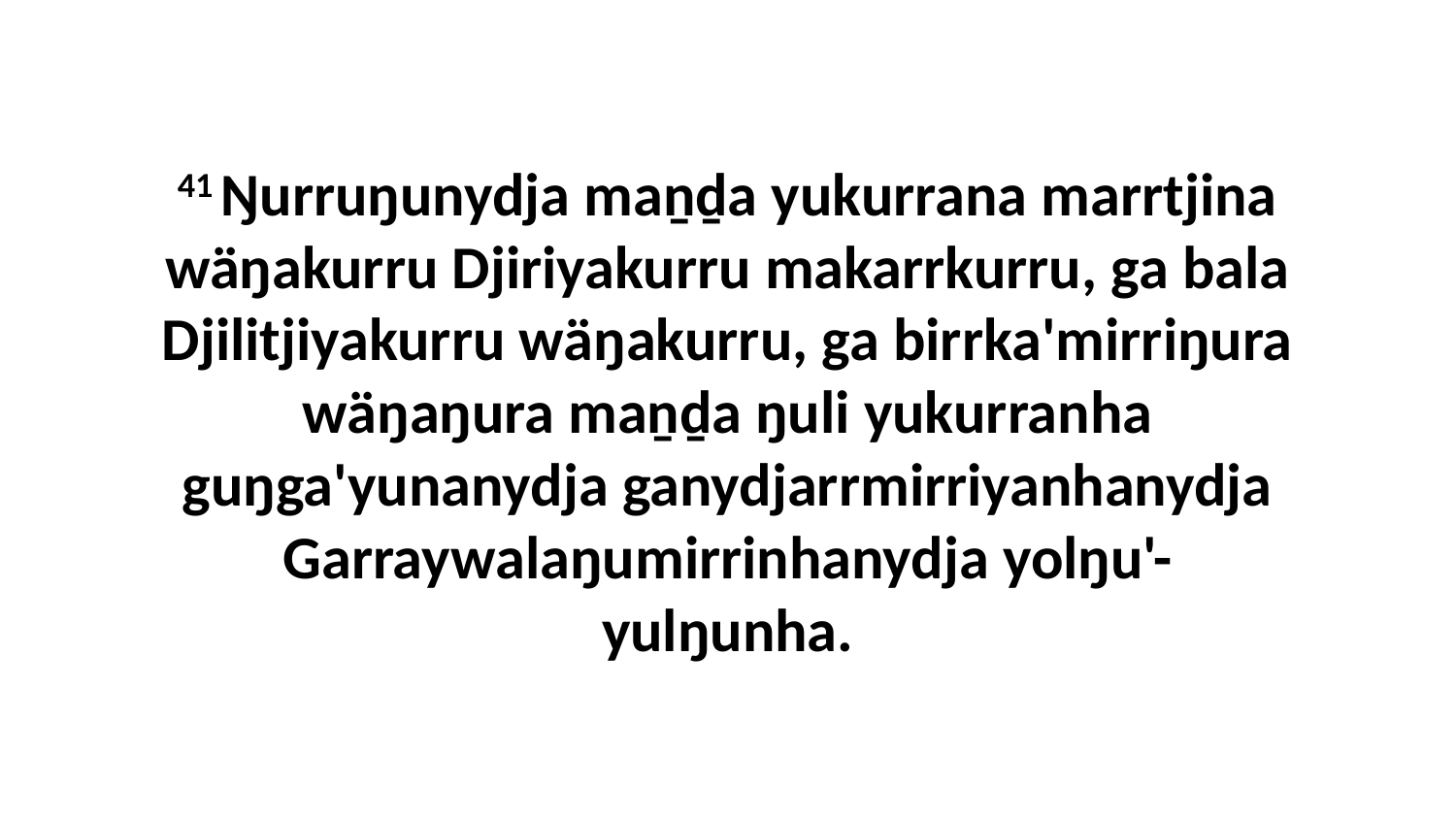

41 Ŋurruŋunydja maṉḏa yukurrana marrtjina wäŋakurru Djiriyakurru makarrkurru, ga bala Djilitjiyakurru wäŋakurru, ga birrka'mirriŋura wäŋaŋura maṉḏa ŋuli yukurranha guŋga'yunanydja ganydjarrmirriyanhanydja Garraywalaŋumirrinhanydja yolŋu'-yulŋunha.